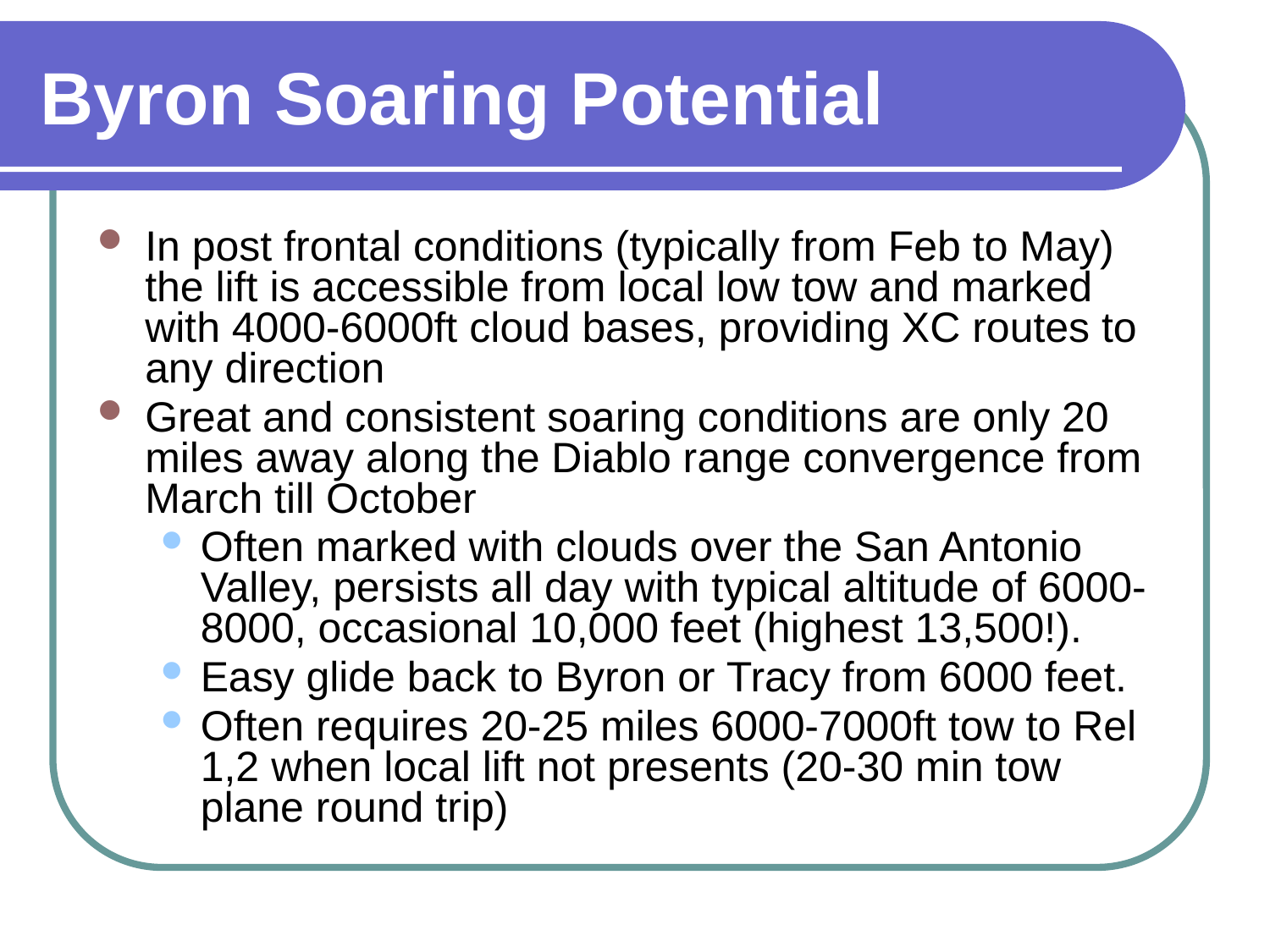

# Byron Soaring Potential
In post frontal conditions (typically from Feb to May) the lift is accessible from local low tow and marked with 4000-6000ft cloud bases, providing XC routes to any direction
Great and consistent soaring conditions are only 20 miles away along the Diablo range convergence from March till October
Often marked with clouds over the San Antonio Valley, persists all day with typical altitude of 6000-8000, occasional 10,000 feet (highest 13,500!).
Easy glide back to Byron or Tracy from 6000 feet.
Often requires 20-25 miles 6000-7000ft tow to Rel 1,2 when local lift not presents (20-30 min tow plane round trip)